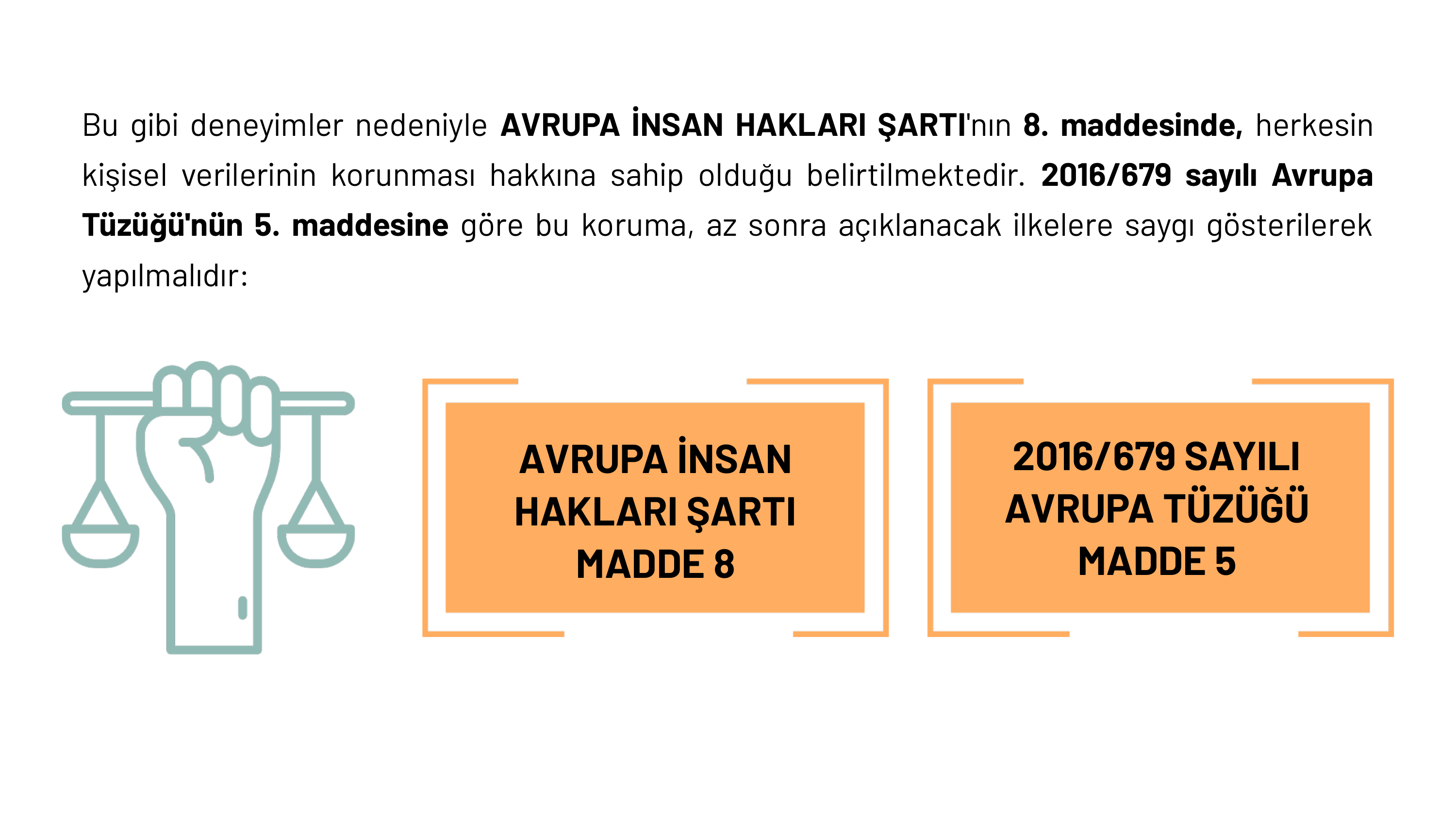

Bu gibi deneyimler nedeniyle AVRUPA İNSAN HAKLARI ŞARTI'nın 8. maddesinde, herkesin kişisel verilerinin korunması hakkına sahip olduğu belirtilmektedir. 2016/679 sayılı Avrupa Tüzüğü'nün 5. maddesine göre bu koruma, az sonra açıklanacak ilkelere saygı gösterilerek yapılmalıdır:

2016/679 SAYILI
AVRUPA TÜZÜĞÜ MADDE 5
AVRUPA İNSAN HAKLARI ŞARTI
MADDE 8